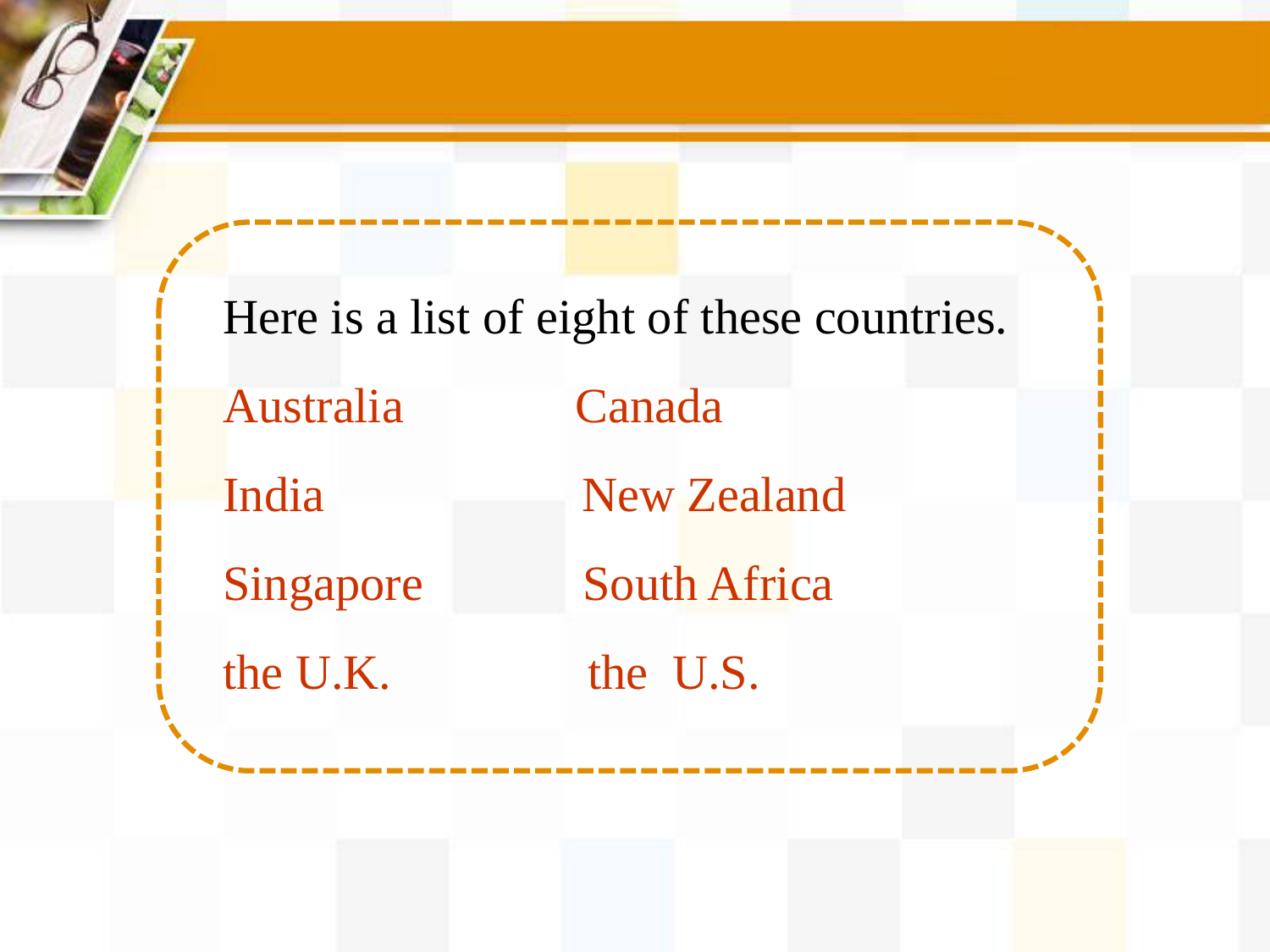

Here is a list of eight of these countries.
Australia              Canada
India                     New Zealand
Singapore             South Africa
the U.K.                the  U.S.